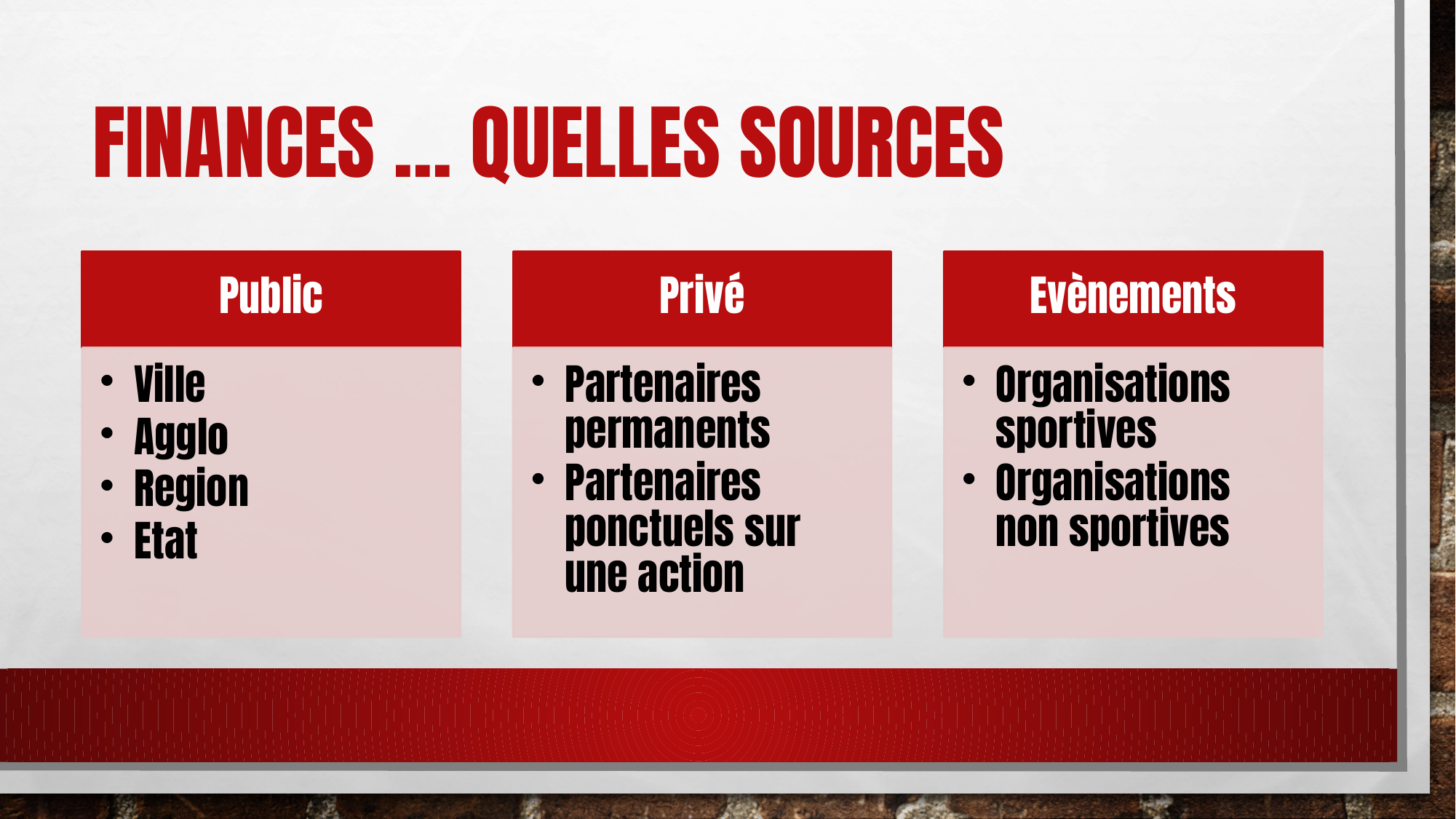

# Finances … Quelles sources
Public
Ville
Agglo
Region
Etat
Privé
Partenaires permanents
Partenaires ponctuels sur une action
Evènements
Organisations sportives
Organisations non sportives